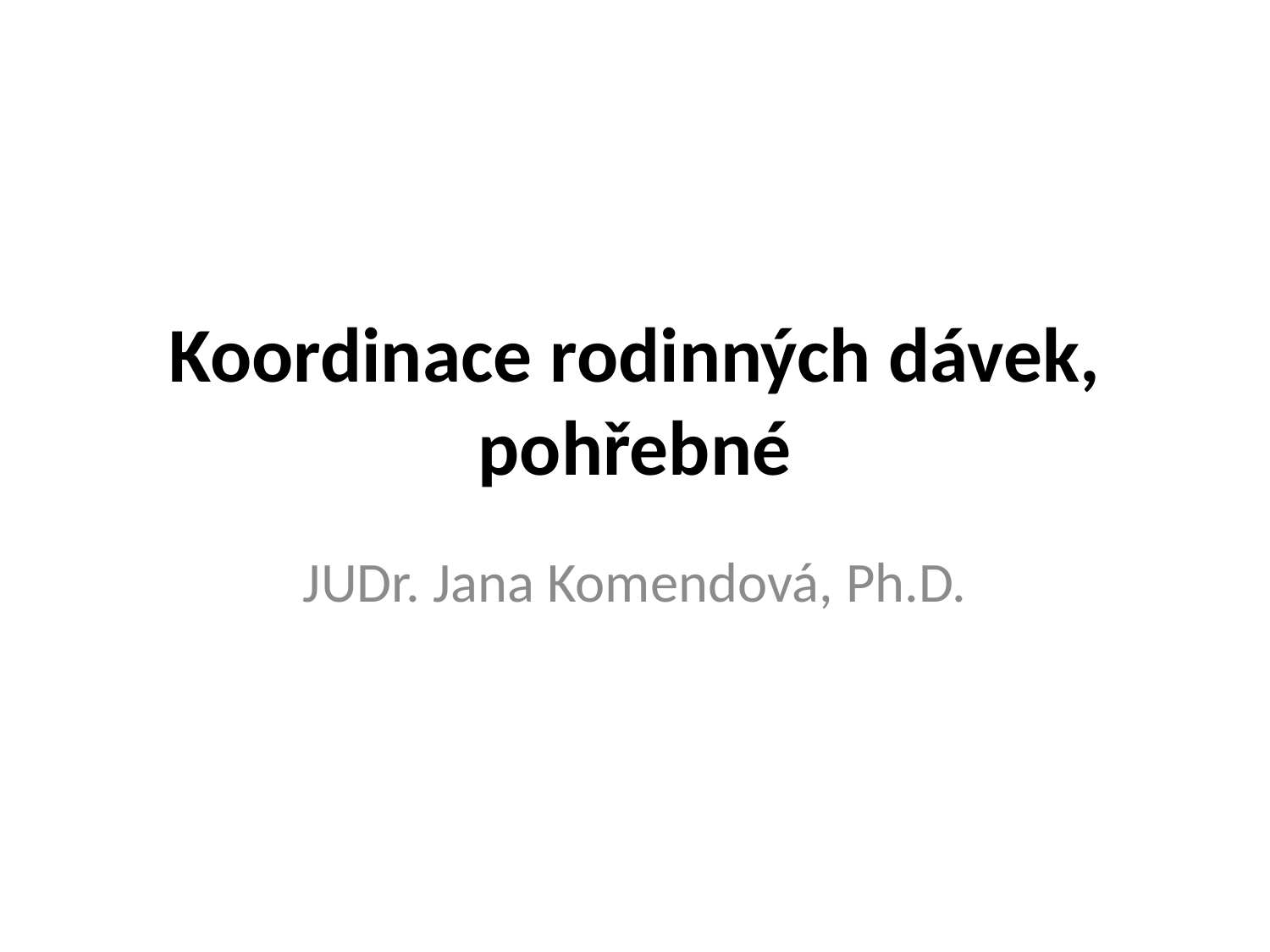

# Koordinace rodinných dávek, pohřebné
JUDr. Jana Komendová, Ph.D.